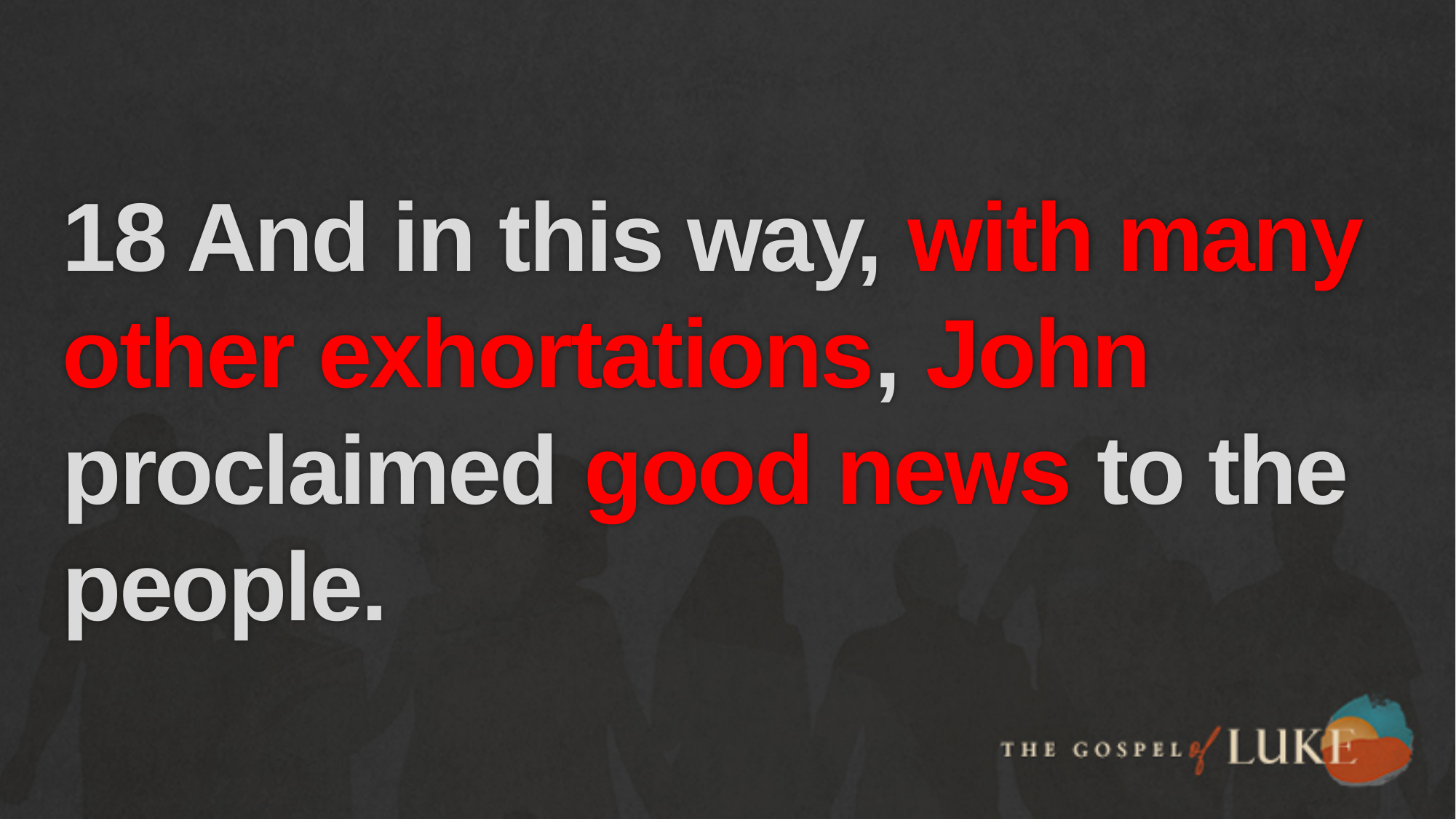

# 18 And in this way, with many other exhortations, John proclaimed good news to the people.